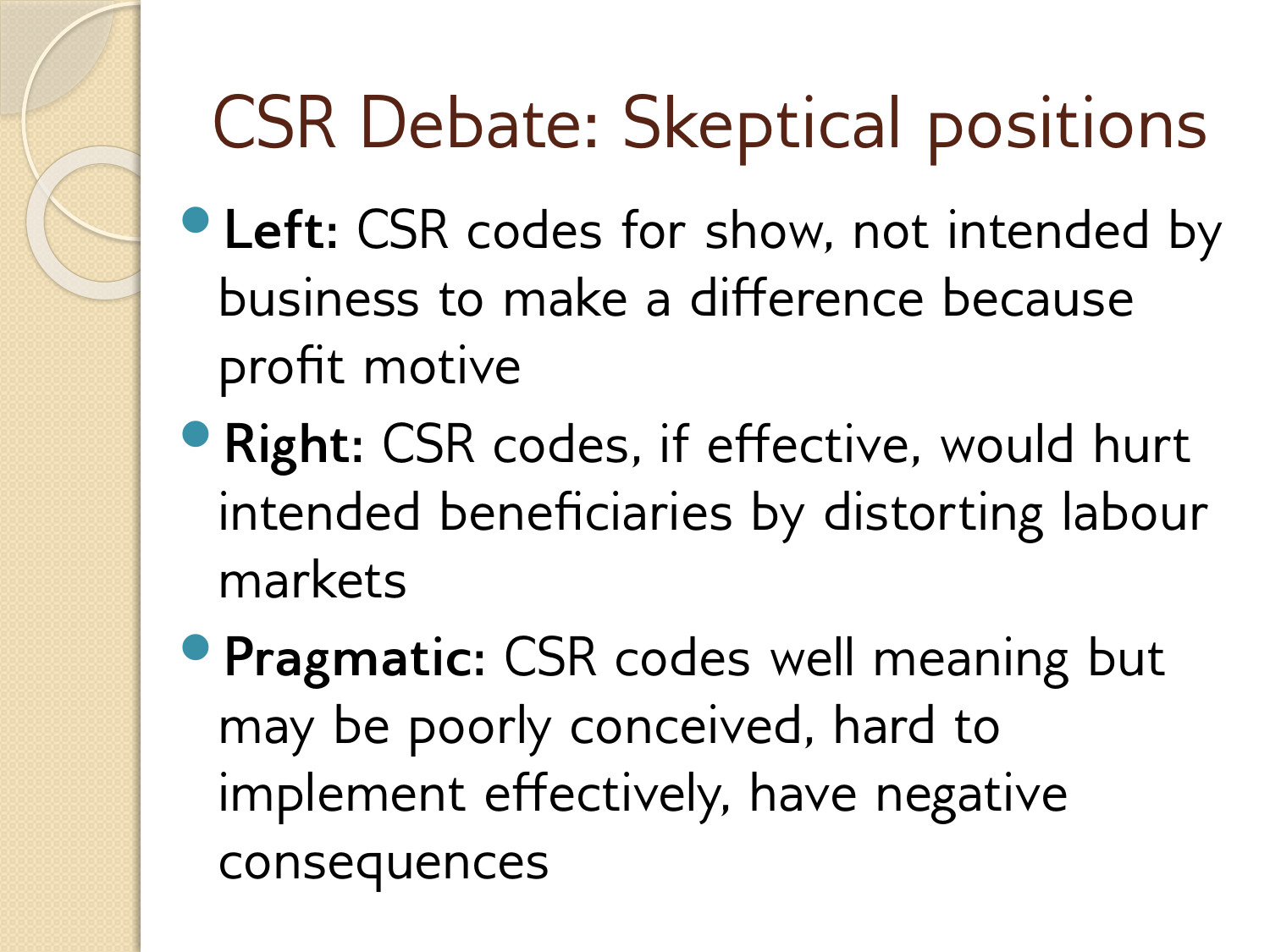

CSR Debate: Skeptical positions
Left: CSR codes for show, not intended by business to make a difference because profit motive
Right: CSR codes, if effective, would hurt intended beneficiaries by distorting labour markets
Pragmatic: CSR codes well meaning but may be poorly conceived, hard to implement effectively, have negative consequences